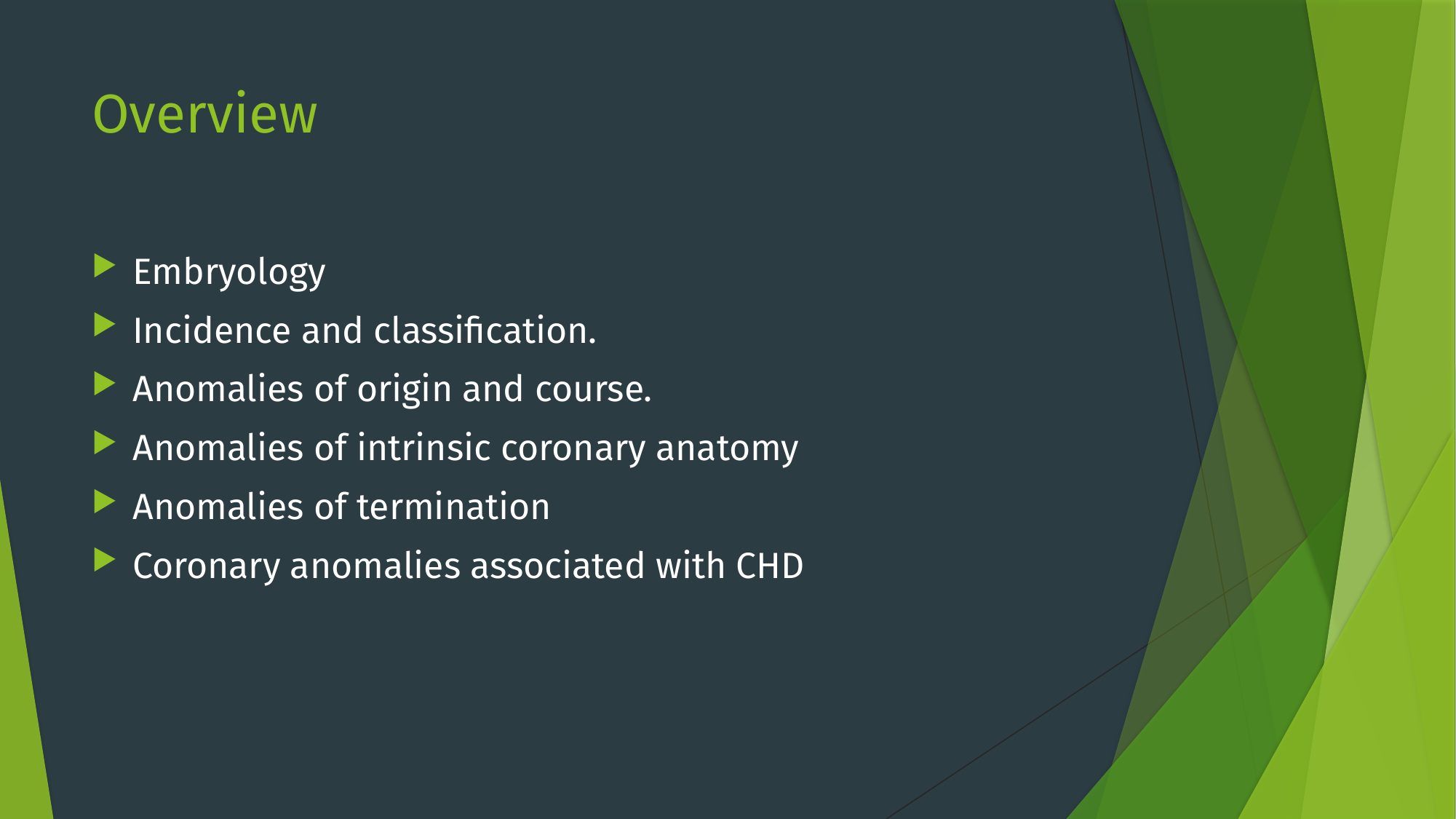

# Overview
Embryology
Incidence and classification.
Anomalies of origin and course.
Anomalies of intrinsic coronary anatomy
Anomalies of termination
Coronary anomalies associated with CHD